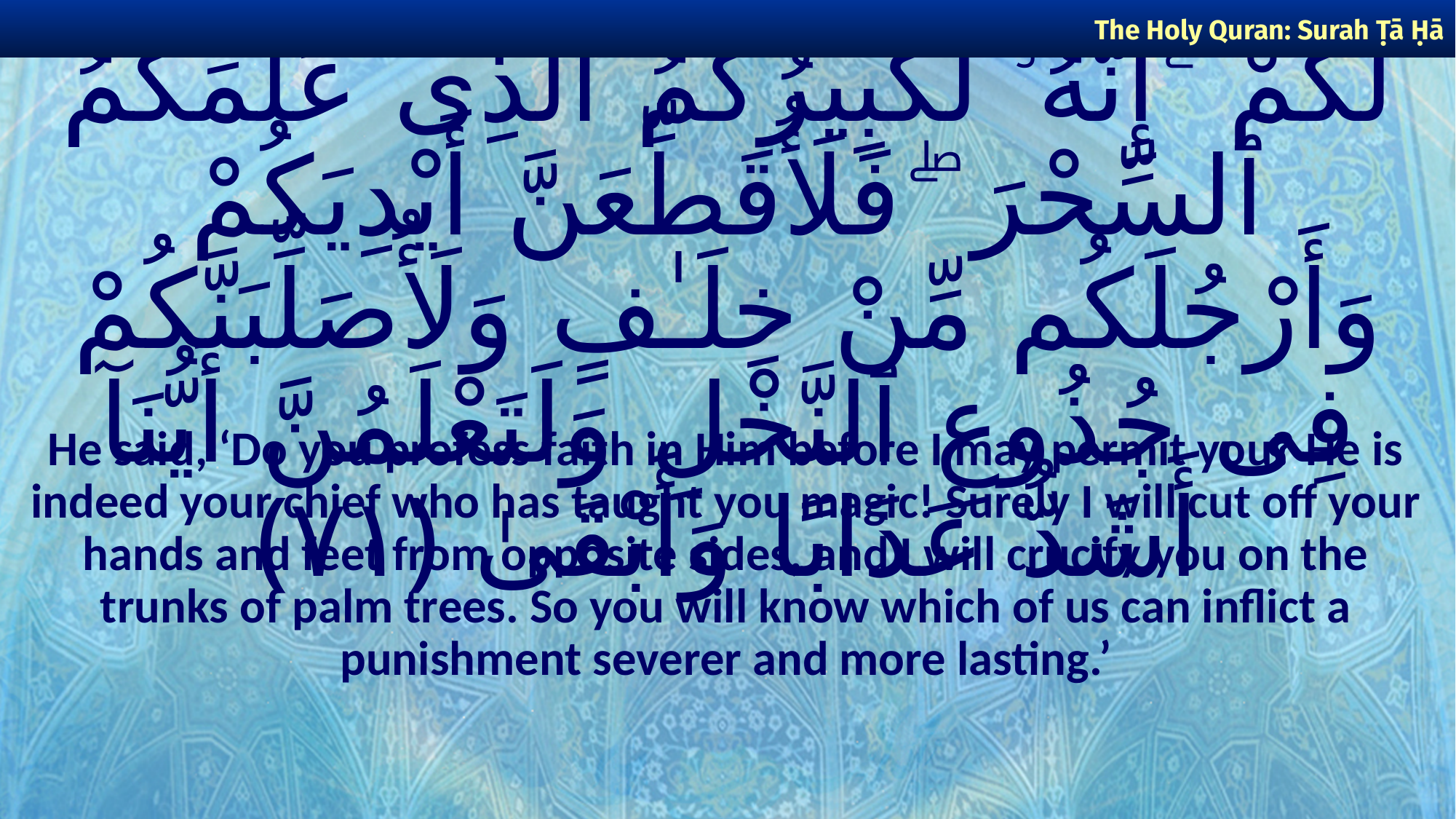

The Holy Quran: Surah Ṭā Ḥā
# قَالَ ءَامَنتُمْ لَهُۥ قَبْلَ أَنْ ءَاذَنَ لَكُمْ ۖ إِنَّهُۥ لَكَبِيرُكُمُ ٱلَّذِى عَلَّمَكُمُ ٱلسِّحْرَ ۖ فَلَأُقَطِّعَنَّ أَيْدِيَكُمْ وَأَرْجُلَكُم مِّنْ خِلَـٰفٍ وَلَأُصَلِّبَنَّكُمْ فِى جُذُوعِ ٱلنَّخْلِ وَلَتَعْلَمُنَّ أَيُّنَآ أَشَدُّ عَذَابًا وَأَبْقَىٰ ﴿٧١﴾
He said, ‘Do you profess faith in Him before I may permit you? He is indeed your chief who has taught you magic! Surely I will cut off your hands and feet from opposite sides, and I will crucify you on the trunks of palm trees. So you will know which of us can inflict a punishment severer and more lasting.’